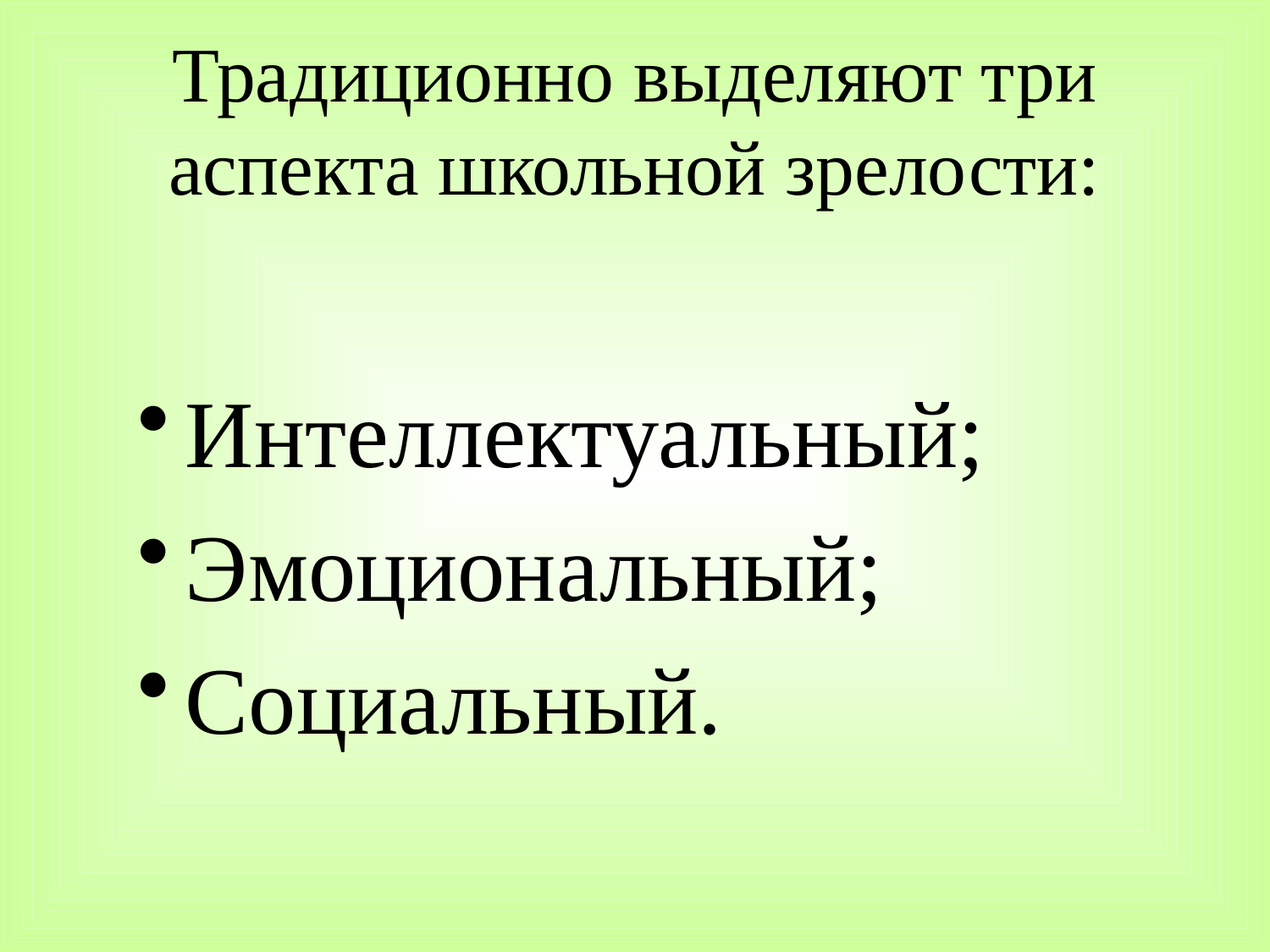

# Традиционно выделяют три аспекта школьной зрелости:
Интеллектуальный;
Эмоциональный;
Социальный.